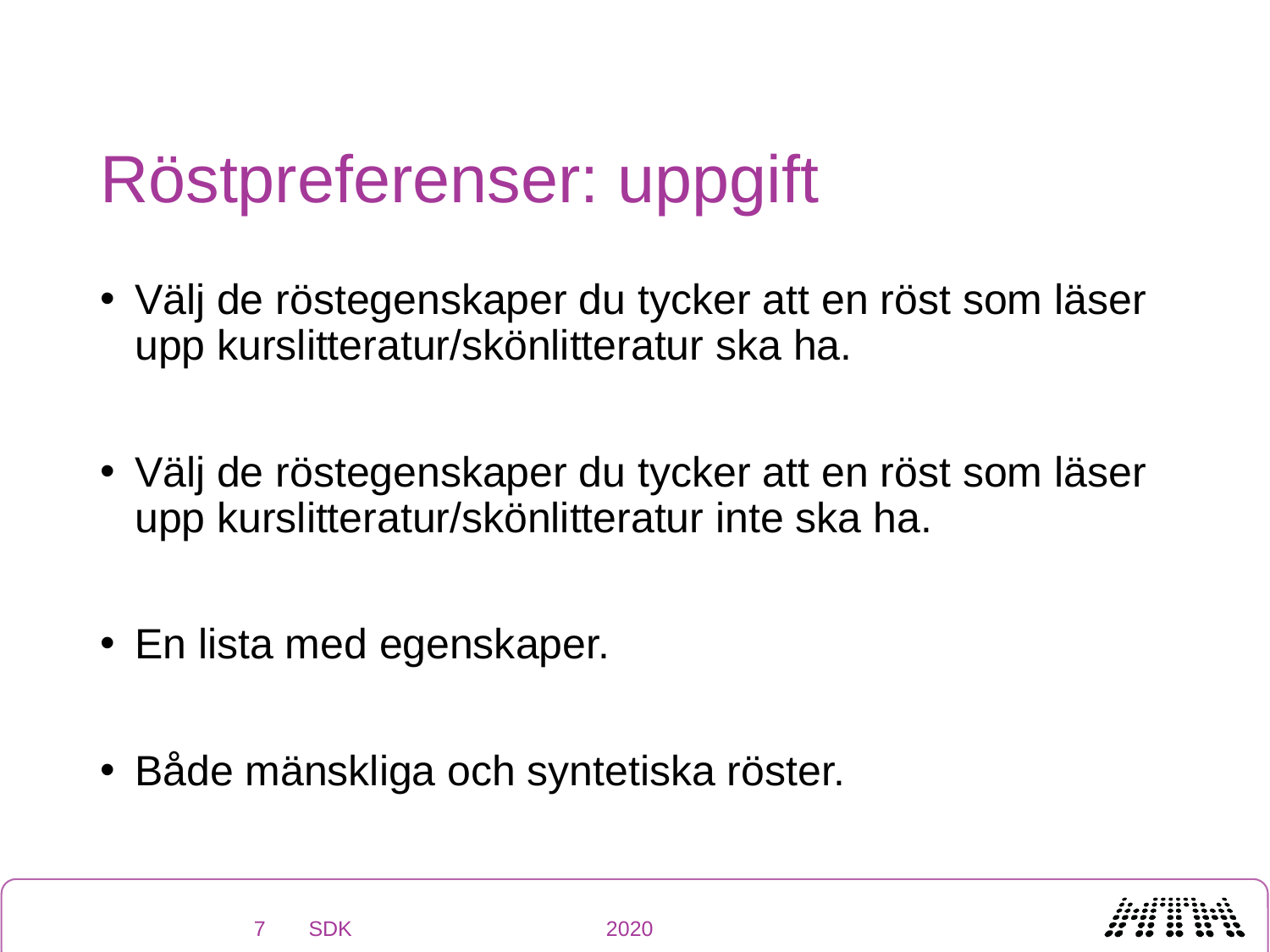

# Röstpreferenser: uppgift

Välj de röstegenskaper du tycker att en röst som läser upp kurslitteratur/skönlitteratur ska ha.

Välj de röstegenskaper du tycker att en röst som läser upp kurslitteratur/skönlitteratur inte ska ha.

En lista med egenskaper.

Både mänskliga och syntetiska röster.

7
SDK                                           2020